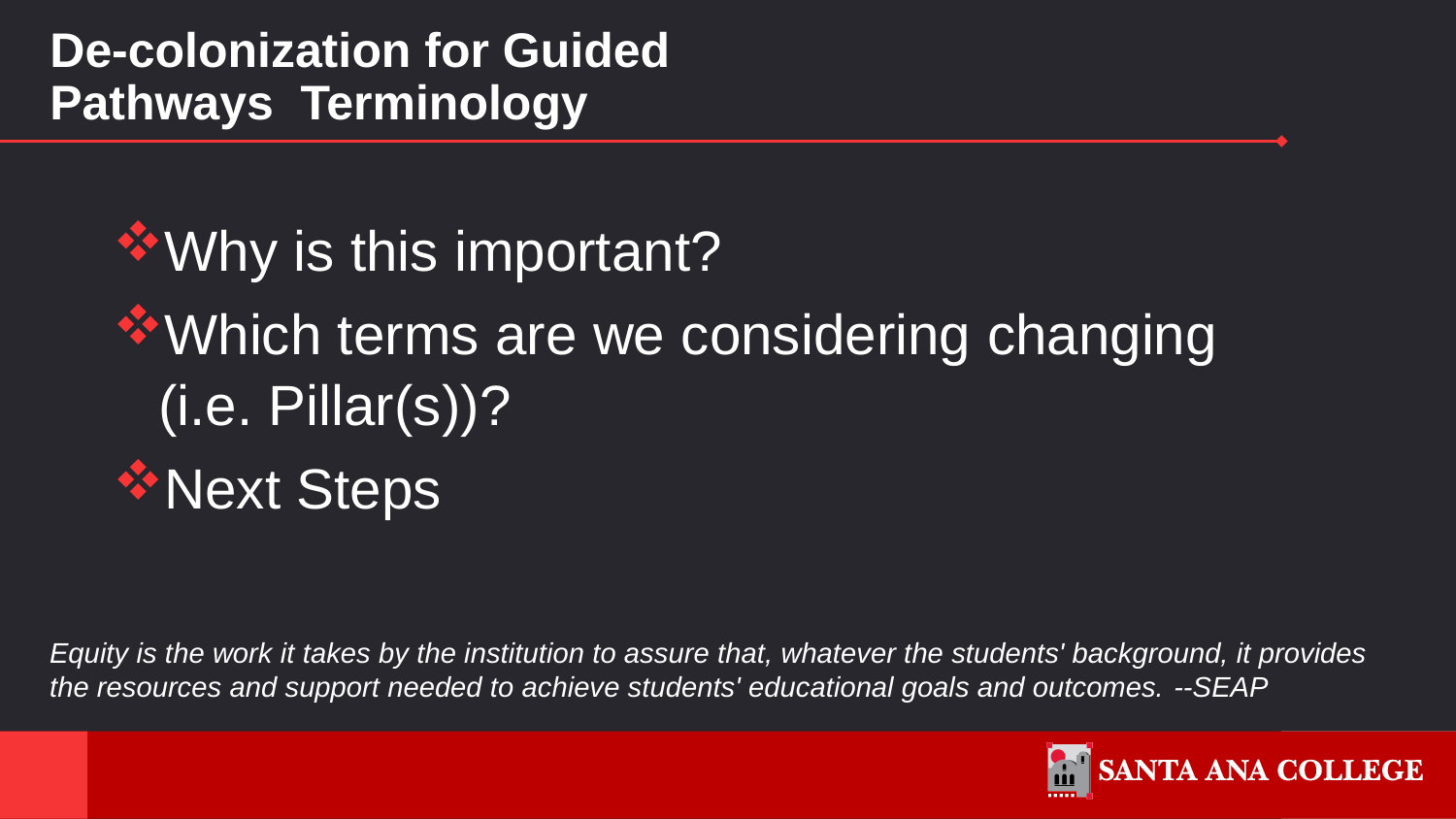

# De-colonization for Guided Pathways  Terminology
Why is this important?
Which terms are we considering changing (i.e. Pillar(s))?
Next Steps

Equity is the work it takes by the institution to assure that, whatever the students' background, it provides the resources and support needed to achieve students' educational goals and outcomes.​ --SEAP